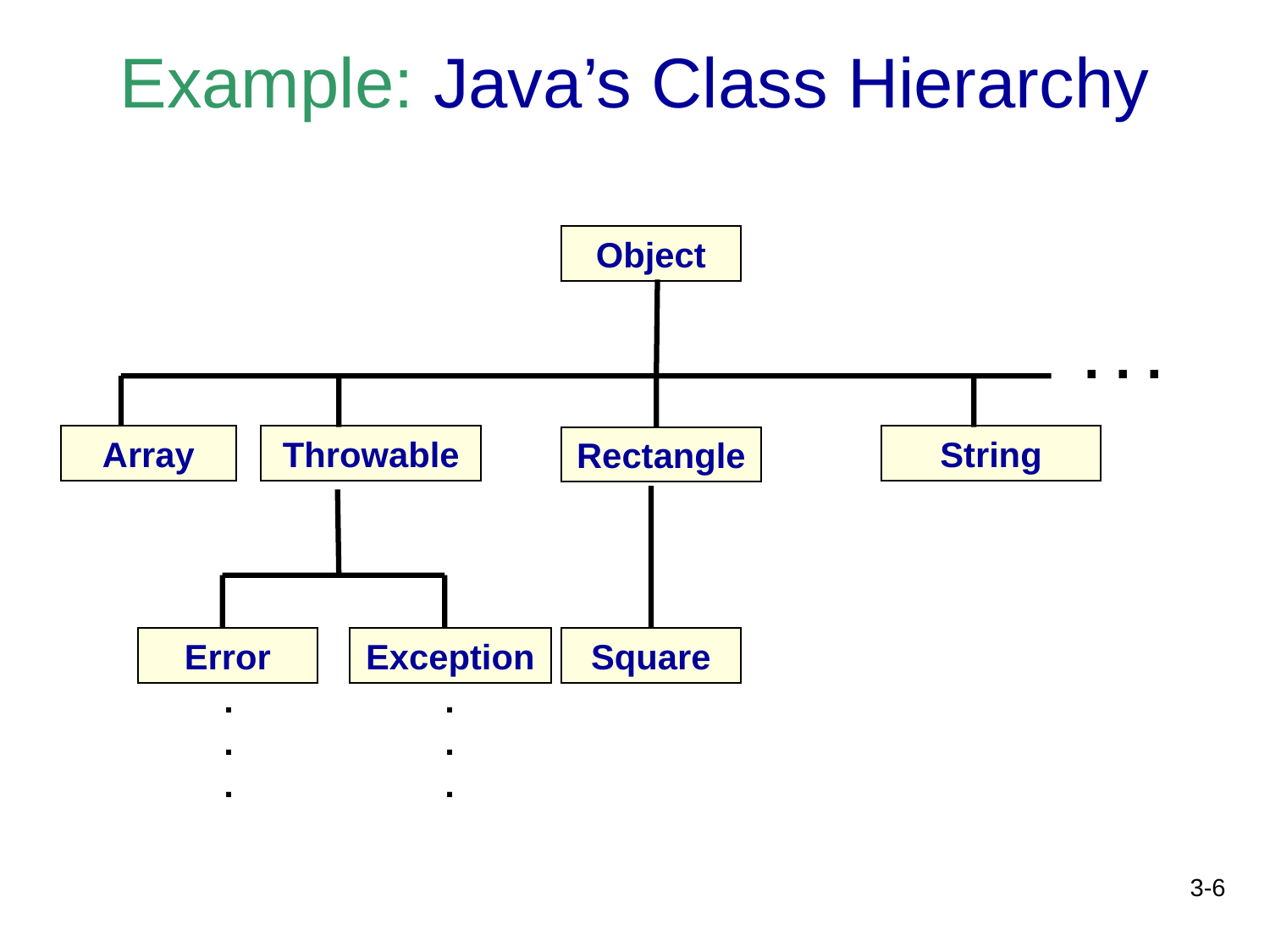

# Example: Java’s Class Hierarchy
Object

. . .

Array
Throwable
String
Rectangle

Error
Exception
Square
.
.
.
.
.
.
3-6